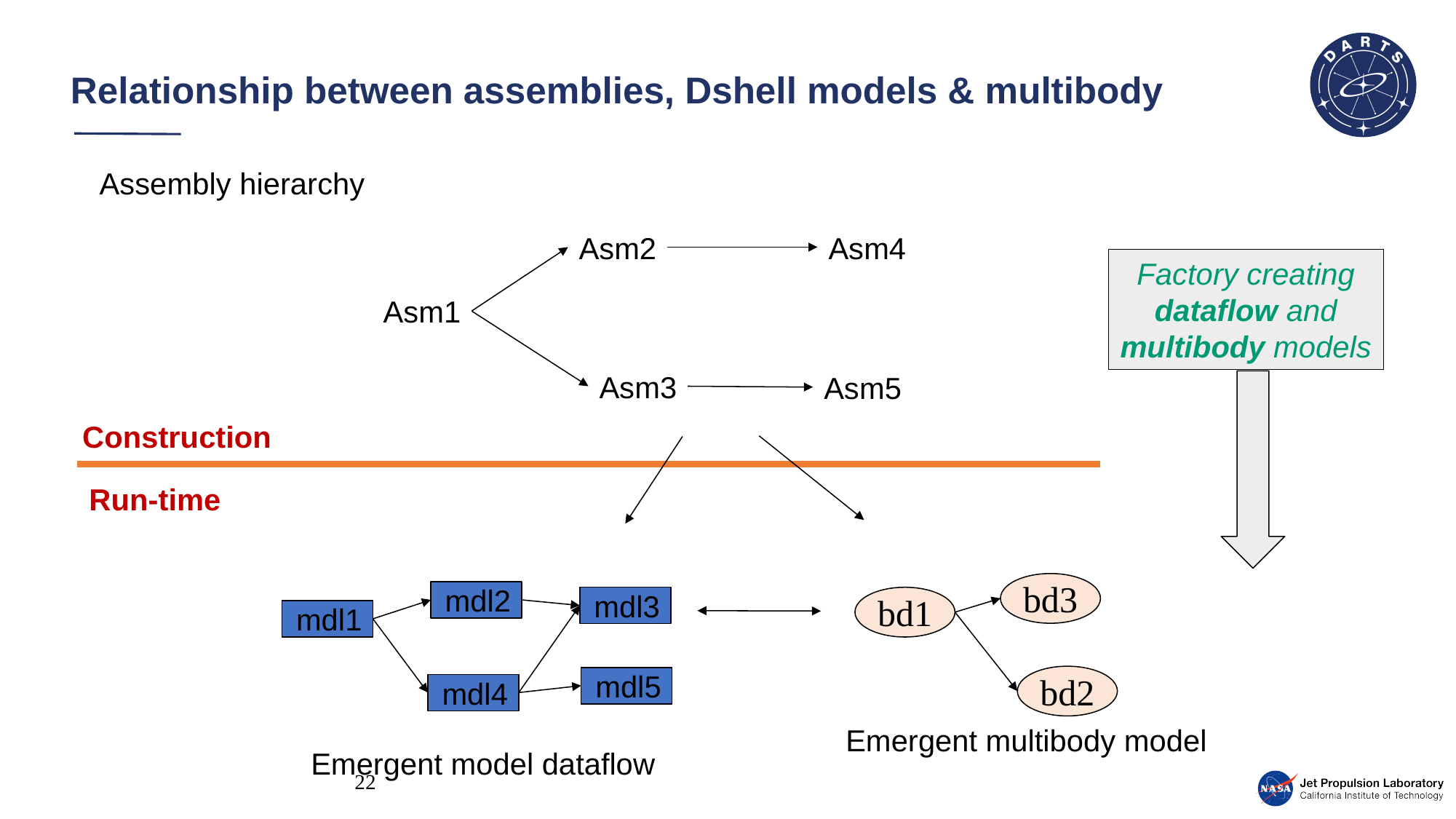

# Relationship between assemblies, Dshell models & multibody
Assembly hierarchy
Asm2
Asm4
Factory creating dataflow and multibody models
Asm1
Asm3
Asm5

Construction
Run-time
bd3
mdl2
mdl3
bd1
mdl1
bd2
mdl5
mdl4
Emergent multibody model
Emergent model dataflow
22